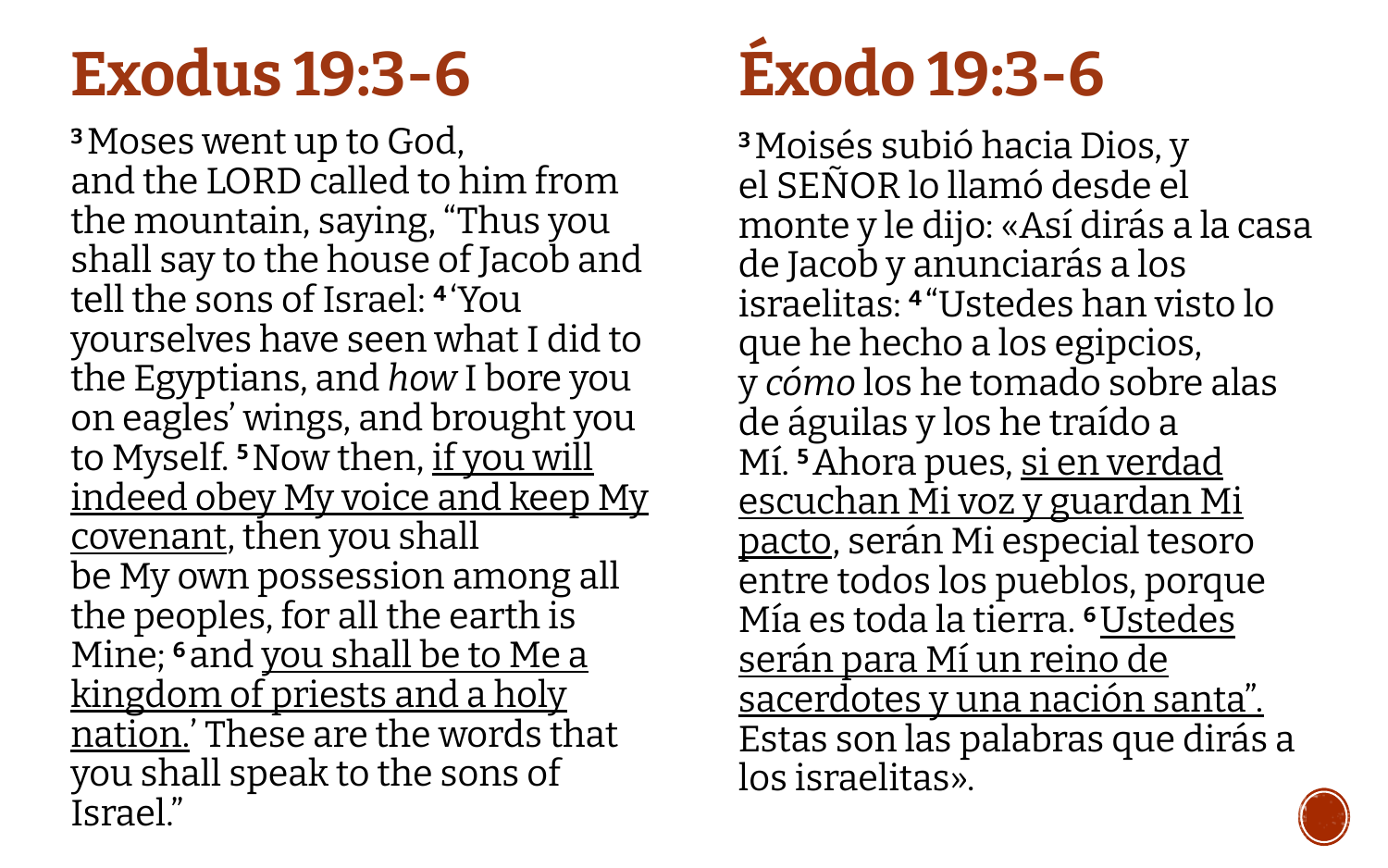

Exodus 19:3-6
Éxodo 19:3-6
3 Moses went up to God, and the Lord called to him from the mountain, saying, “Thus you shall say to the house of Jacob and tell the sons of Israel: 4 ‘You yourselves have seen what I did to the Egyptians, and how I bore you on eagles’ wings, and brought you to Myself. 5 Now then, if you will indeed obey My voice and keep My covenant, then you shall be My own possession among all the peoples, for all the earth is Mine; 6 and you shall be to Me a kingdom of priests and a holy nation.’ These are the words that you shall speak to the sons of Israel.”
3 Moisés subió hacia Dios, y el Señor lo llamó desde el monte y le dijo: «Así dirás a la casa de Jacob y anunciarás a los israelitas: 4 “Ustedes han visto lo que he hecho a los egipcios, y cómo los he tomado sobre alas de águilas y los he traído a Mí. 5 Ahora pues, si en verdad escuchan Mi voz y guardan Mi pacto, serán Mi especial tesoro entre todos los pueblos, porque Mía es toda la tierra. 6 Ustedes serán para Mí un reino de sacerdotes y una nación santa”. Estas son las palabras que dirás a los israelitas».